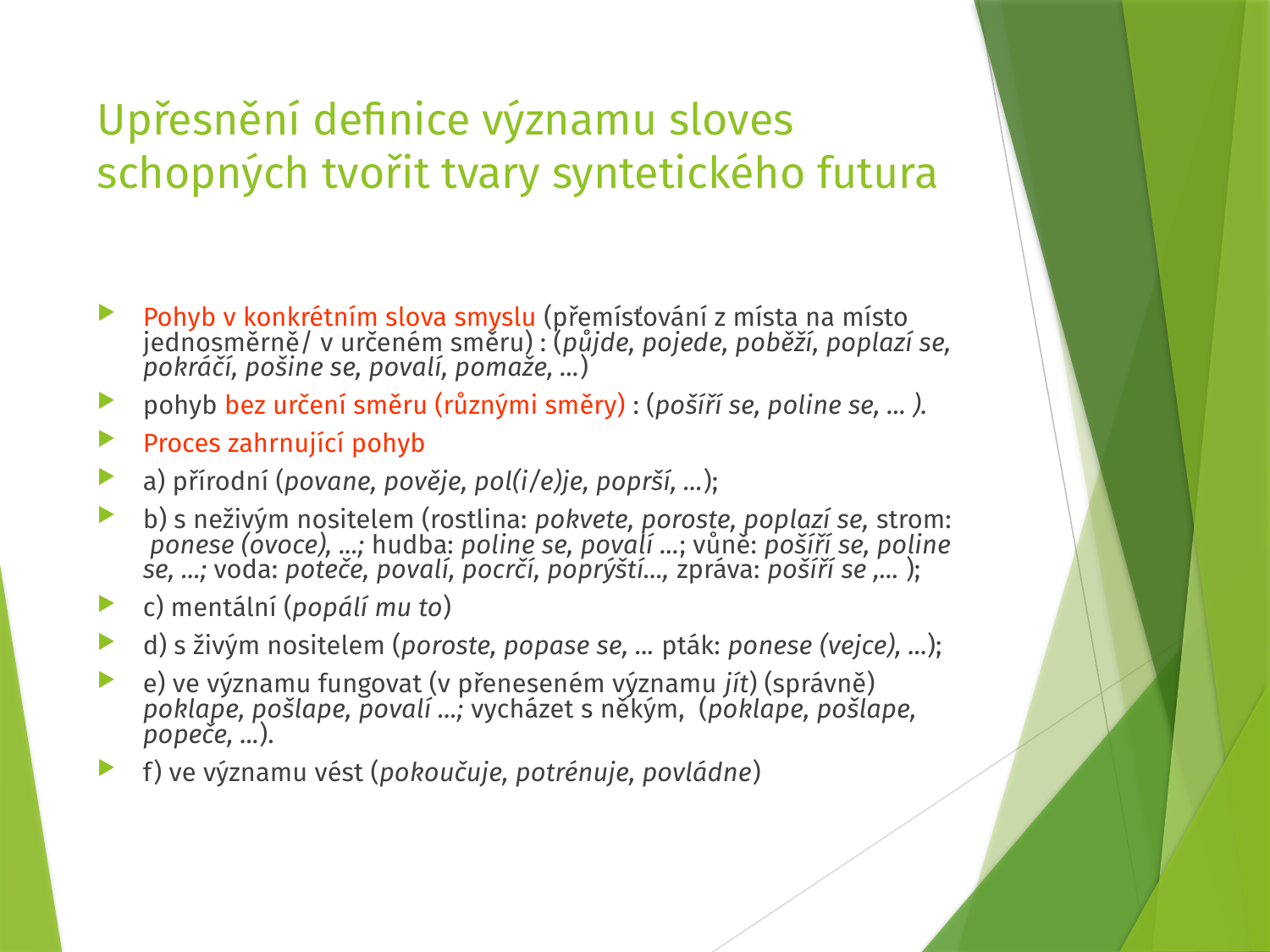

# Upřesnění definice významu sloves schopných tvořit tvary syntetického futura
Pohyb v konkrétním slova smyslu (přemísťování z místa na místo jednosměrně/ v určeném směru) : (půjde, pojede, poběží, poplazí se, pokráčí, pošine se, povalí, pomaže, ...)
pohyb bez určení směru (různými směry) : (pošíří se, poline se, ... ).
Proces zahrnující pohyb
a) přírodní (povane, pověje, pol(i/e)je, poprší, ...);
b) s neživým nositelem (rostlina: pokvete, poroste, poplazí se, strom:  ponese (ovoce), ...; hudba: poline se, povalí ...; vůně: pošíří se, poline se, ...; voda: poteče, povalí, pocrčí, poprýští..., zpráva: pošíří se ,... );
c) mentální (popálí mu to)
d) s živým nositelem (poroste, popase se, ... pták: ponese (vejce), ...);
e) ve významu fungovat (v přeneseném významu jít) (správně) poklape, pošlape, povalí ...; vycházet s někým,  (poklape, pošlape, popeče, ...).
f) ve významu vést (pokoučuje, potrénuje, povládne)